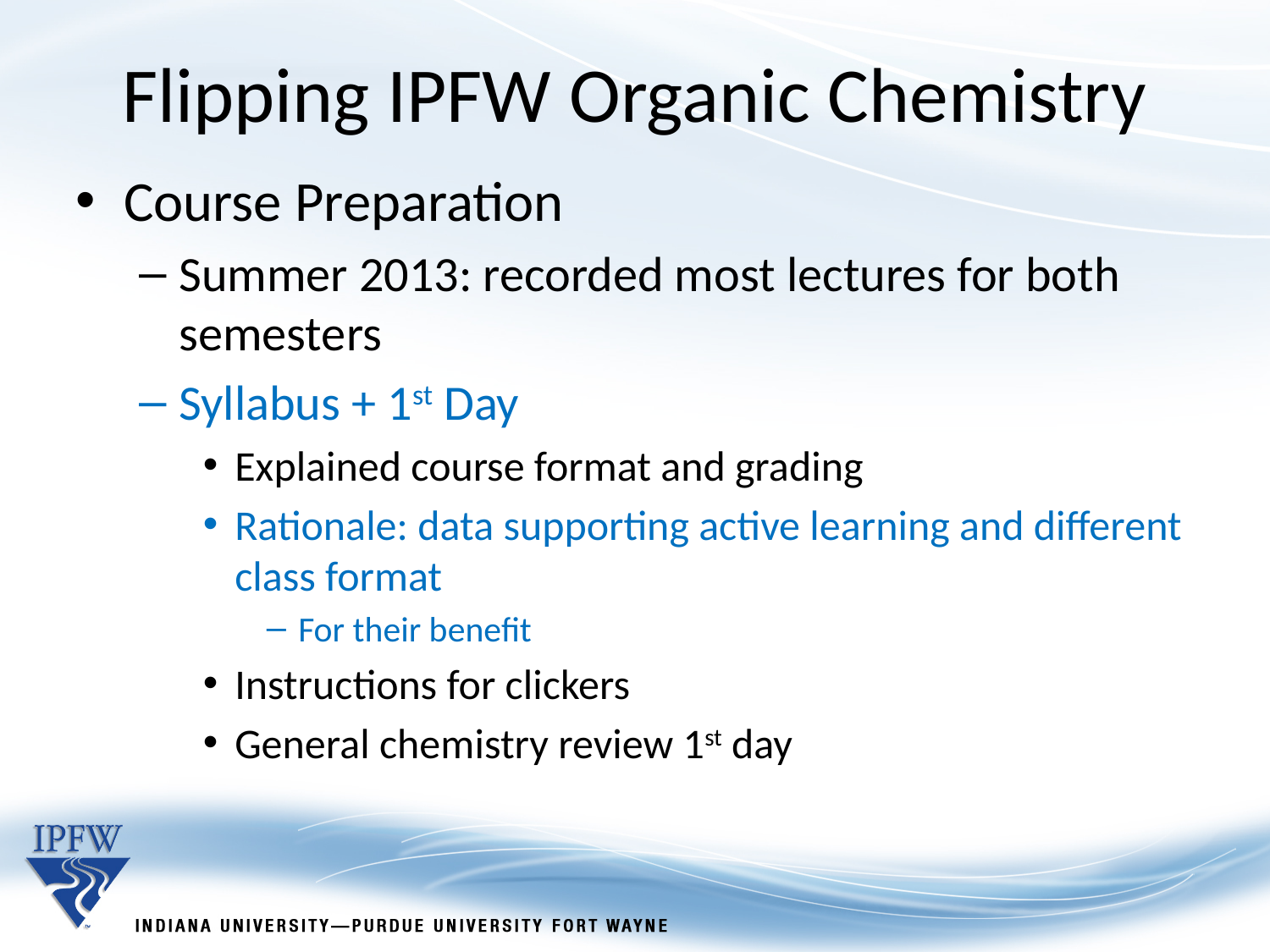

Flipping IPFW Organic Chemistry
Course Preparation
Summer 2013: recorded most lectures for both semesters
Syllabus + 1st Day
Explained course format and grading
Rationale: data supporting active learning and different class format
For their benefit
Instructions for clickers
General chemistry review 1st day